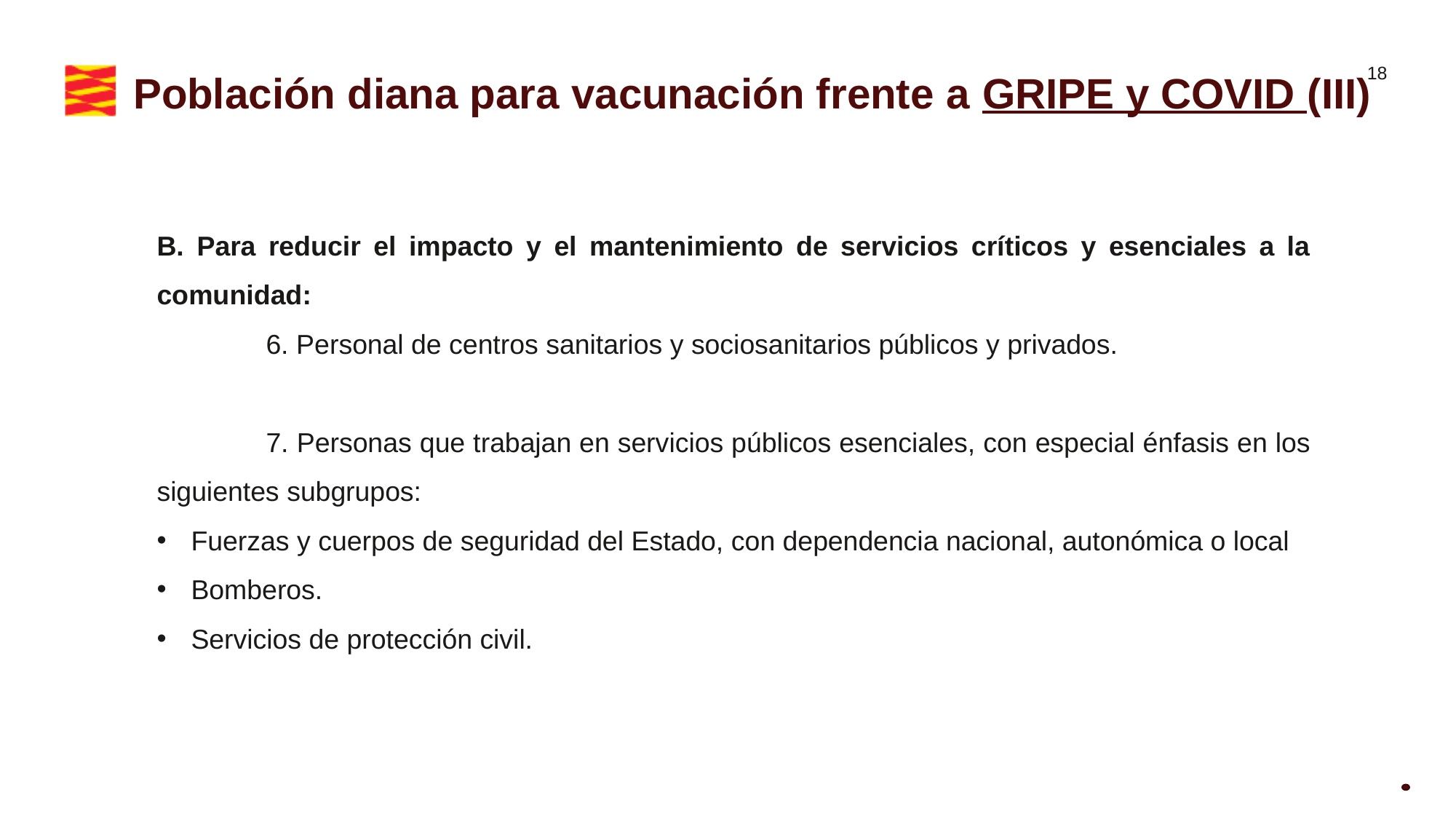

Población diana para vacunación frente a GRIPE y COVID (III)
B. Para reducir el impacto y el mantenimiento de servicios críticos y esenciales a la comunidad:
	6. Personal de centros sanitarios y sociosanitarios públicos y privados.

	7. Personas que trabajan en servicios públicos esenciales, con especial énfasis en los siguientes subgrupos:
Fuerzas y cuerpos de seguridad del Estado, con dependencia nacional, autonómica o local
Bomberos.
Servicios de protección civil.